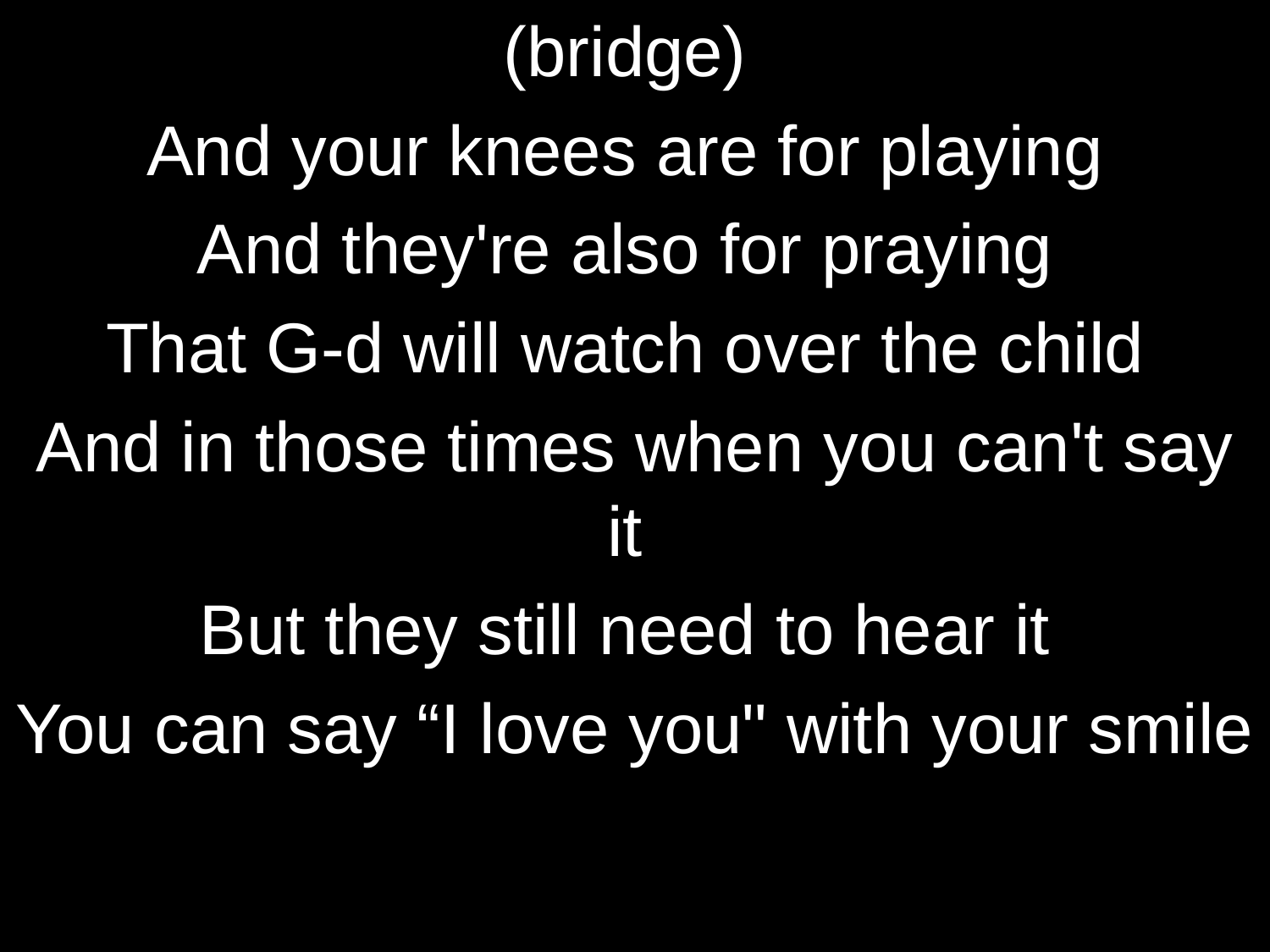

(bridge)
And your knees are for playing
And they're also for praying
That G-d will watch over the child
And in those times when you can't say it
But they still need to hear it
You can say “I love you" with your smile